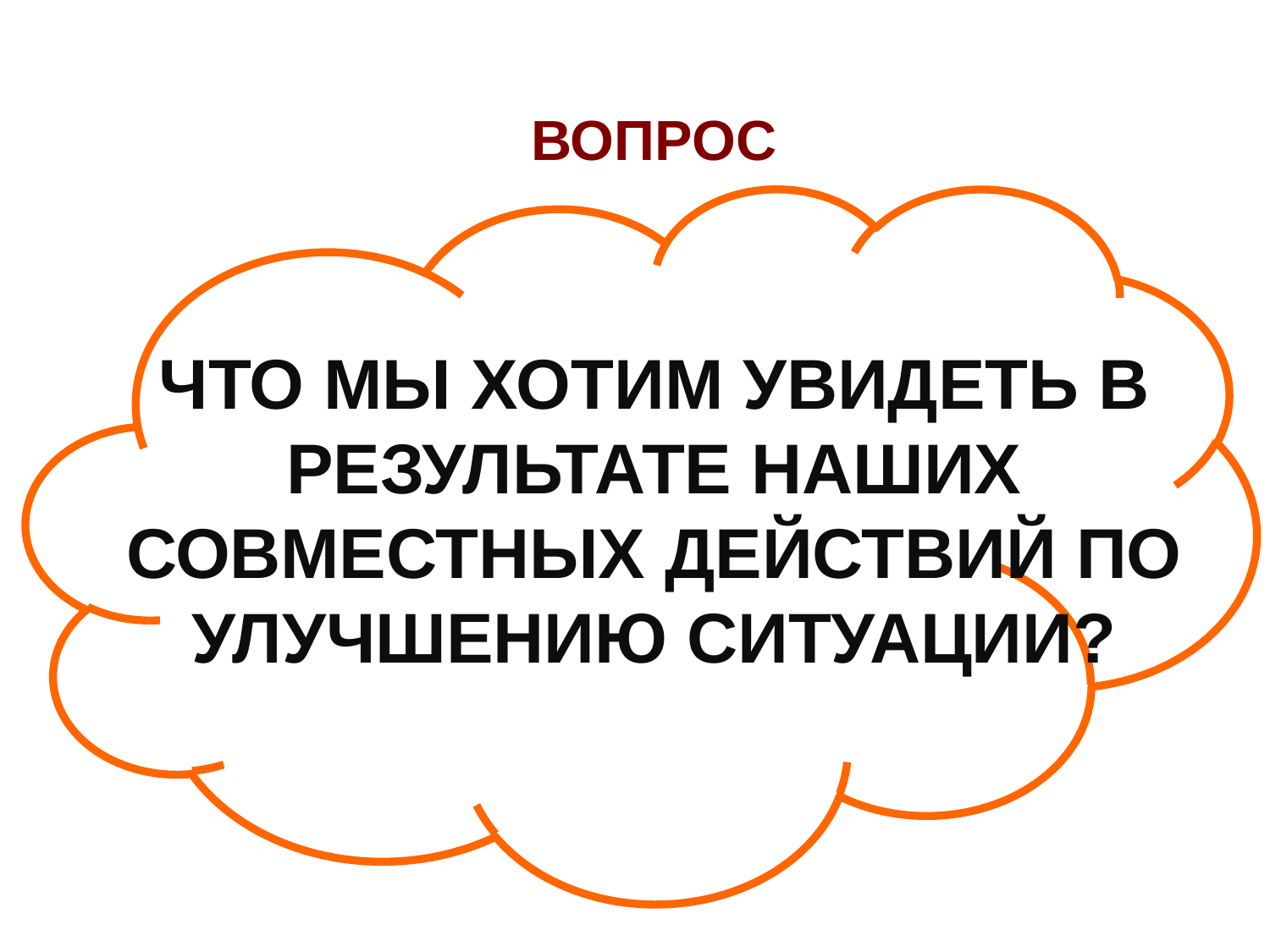

ВОПРОС

ЧТО МЫ ХОТИМ УВИДЕТЬ В РЕЗУЛЬТАТЕ НАШИХ СОВМЕСТНЫХ ДЕЙСТВИЙ ПО УЛУЧШЕНИЮ СИТУАЦИИ?